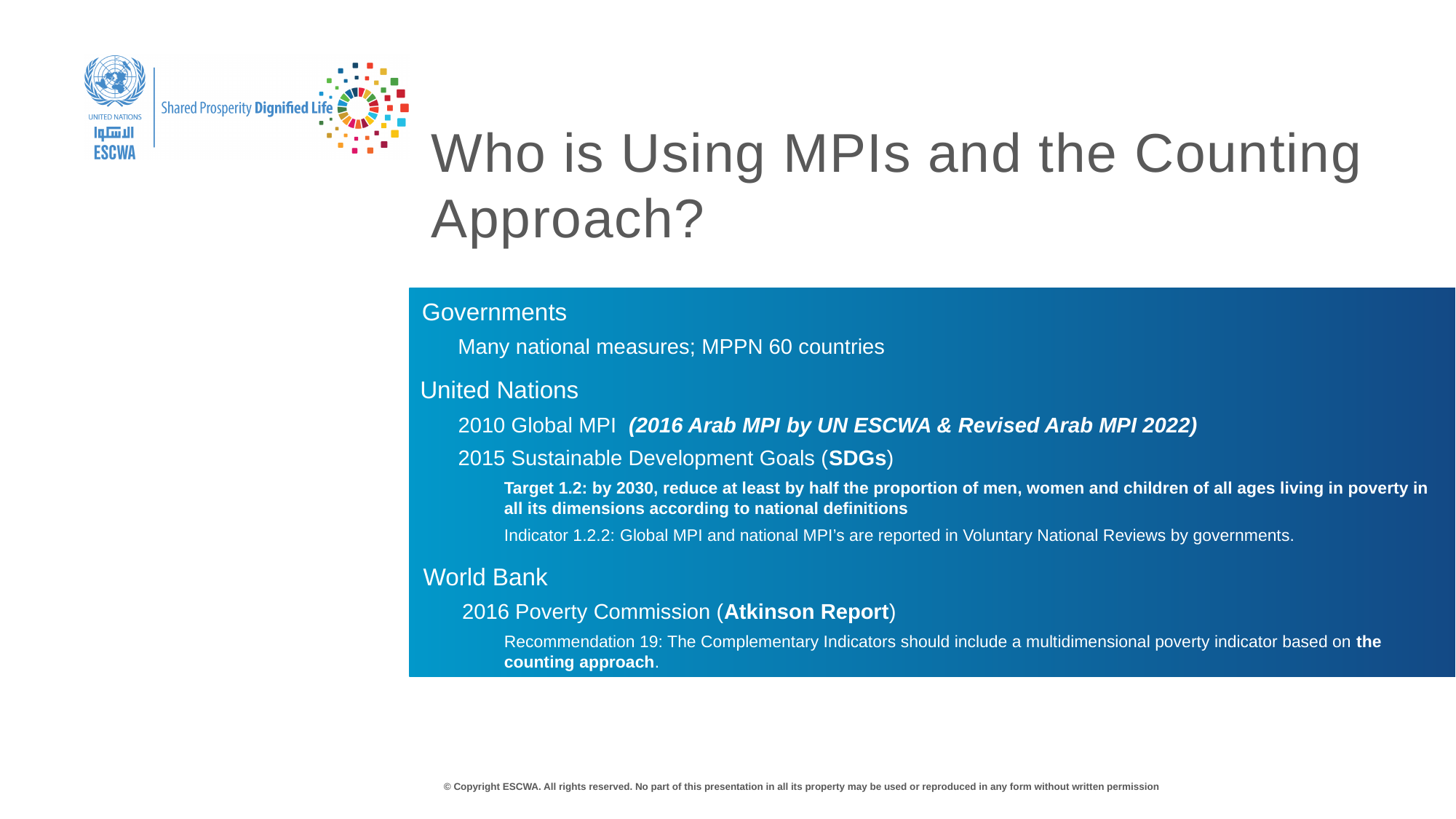

Who is Using MPIs and the Counting Approach?
Governments
Many national measures; MPPN 60 countries
United Nations
2010 Global MPI  (2016 Arab MPI by UN ESCWA & Revised Arab MPI 2022)
2015 Sustainable Development Goals (SDGs)
Target 1.2: by 2030, reduce at least by half the proportion of men, women and children of all ages living in poverty in all its dimensions according to national definitions
Indicator 1.2.2: Global MPI and national MPI’s are reported in Voluntary National Reviews by governments.
World Bank
2016 Poverty Commission (Atkinson Report)
Recommendation 19: The Complementary Indicators should include a multidimensional poverty indicator based on the counting approach.